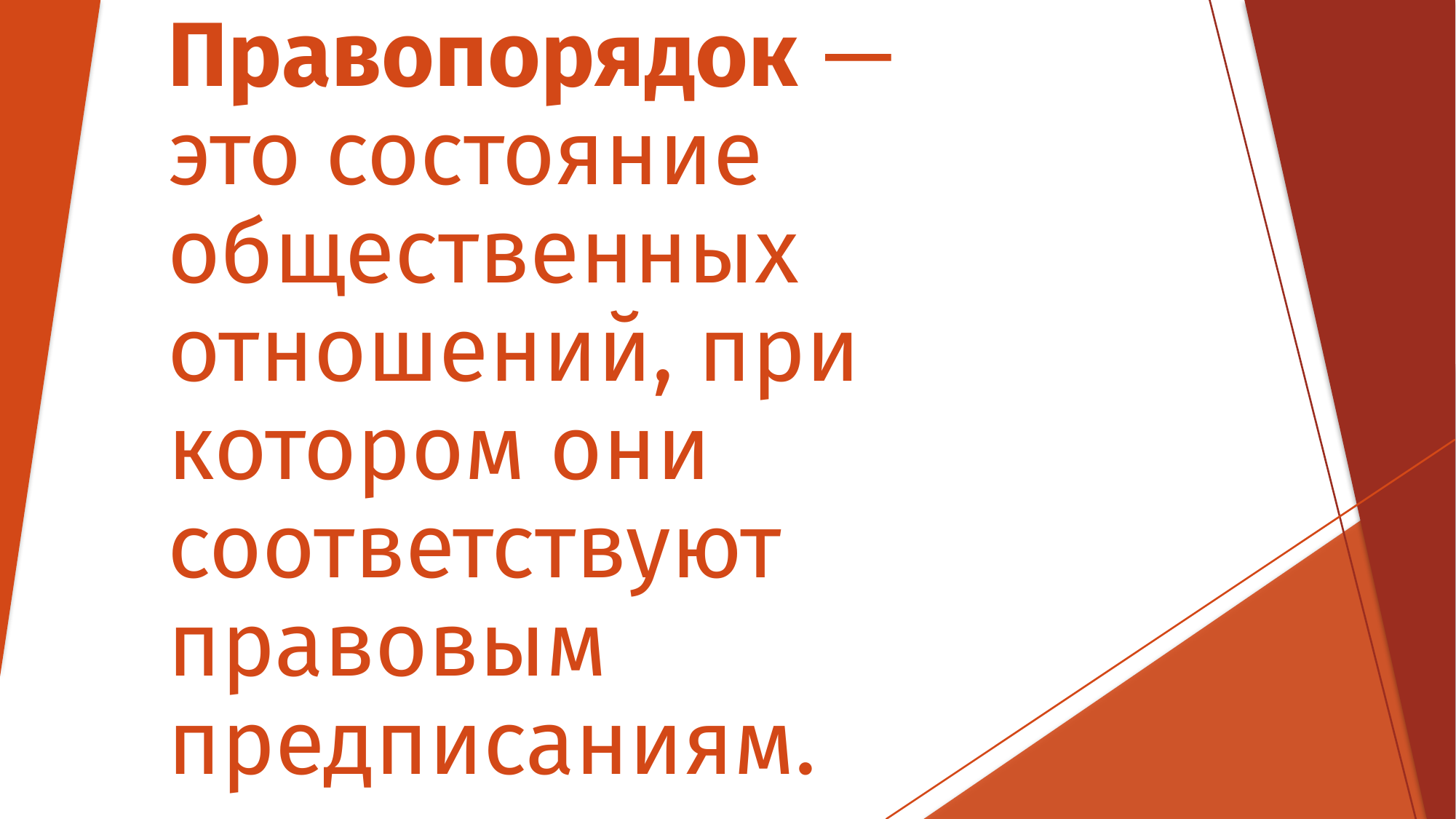

# Правопорядок — это состояние общественных отношений, при котором они соответствуют правовым предписаниям.